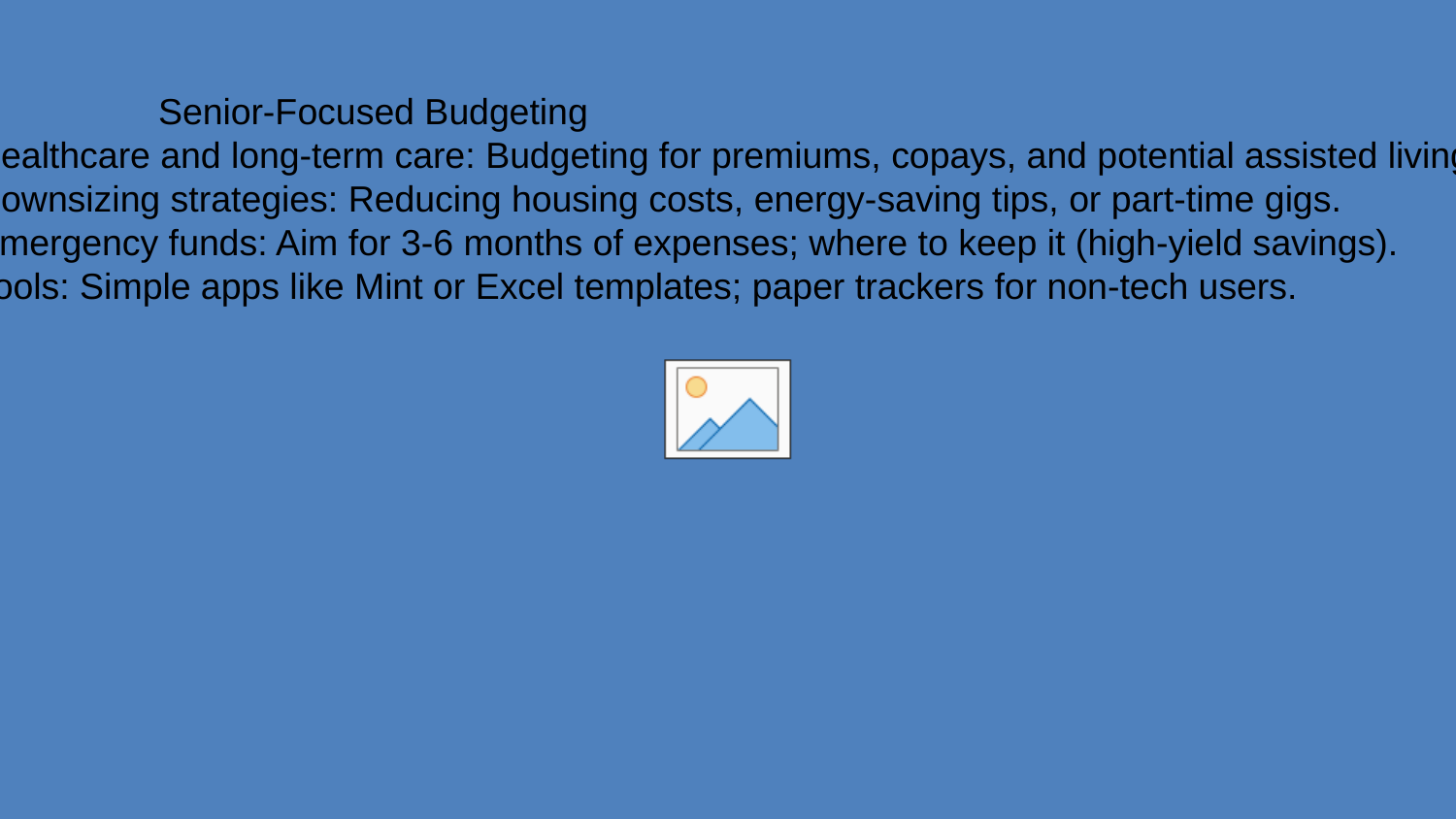

Senior-Focused Budgeting
Healthcare and long-term care: Budgeting for premiums, copays, and potential assisted living.
Downsizing strategies: Reducing housing costs, energy-saving tips, or part-time gigs.
Emergency funds: Aim for 3-6 months of expenses; where to keep it (high-yield savings).
Tools: Simple apps like Mint or Excel templates; paper trackers for non-tech users.